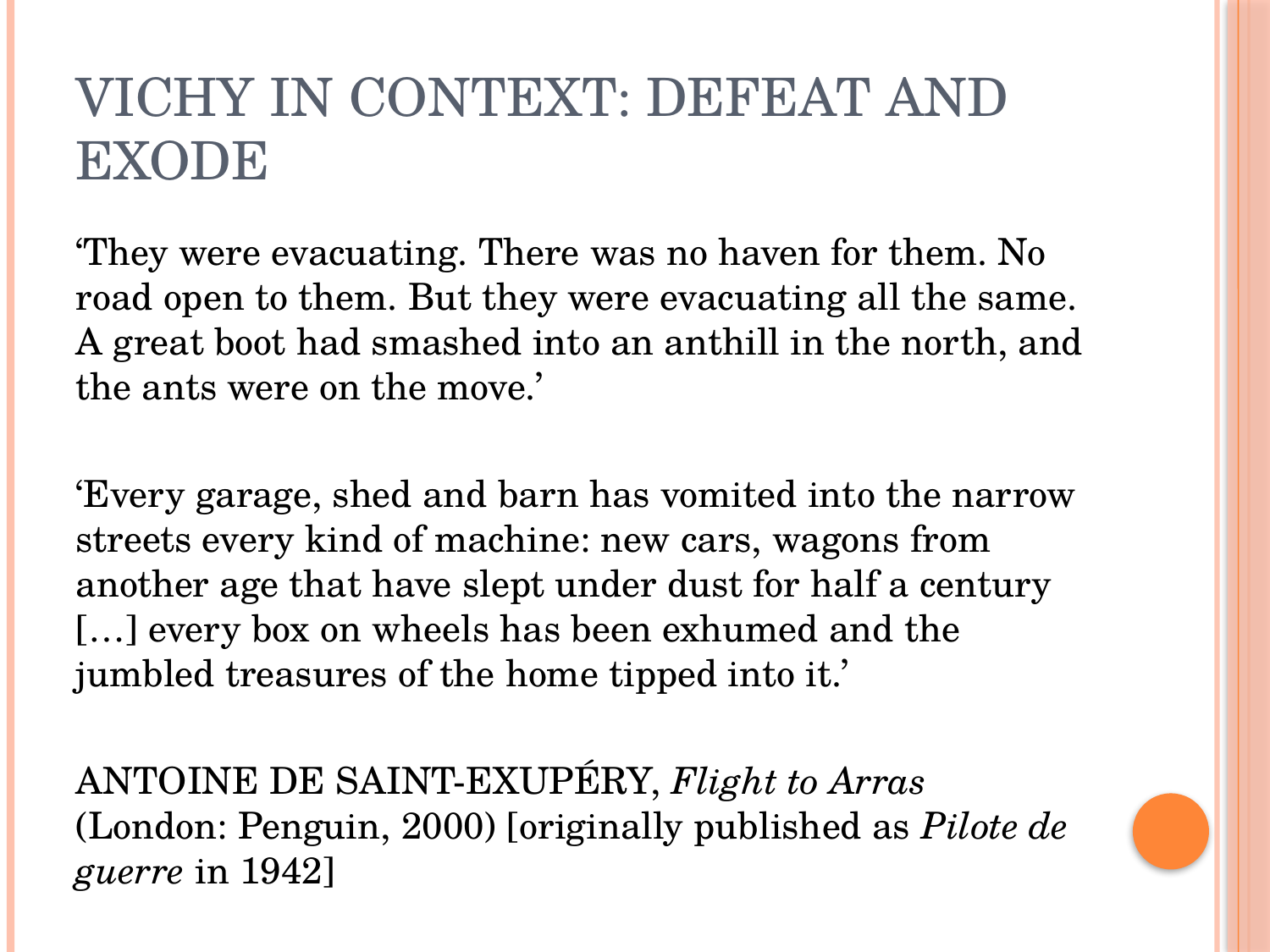

# Vichy in Context: Defeat and Exode
‘They were evacuating. There was no haven for them. No road open to them. But they were evacuating all the same. A great boot had smashed into an anthill in the north, and the ants were on the move.’

‘Every garage, shed and barn has vomited into the narrow streets every kind of machine: new cars, wagons from another age that have slept under dust for half a century […] every box on wheels has been exhumed and the jumbled treasures of the home tipped into it.’

ANTOINE DE SAINT-EXUPÉRY, Flight to Arras (London: Penguin, 2000) [originally published as Pilote de guerre in 1942]